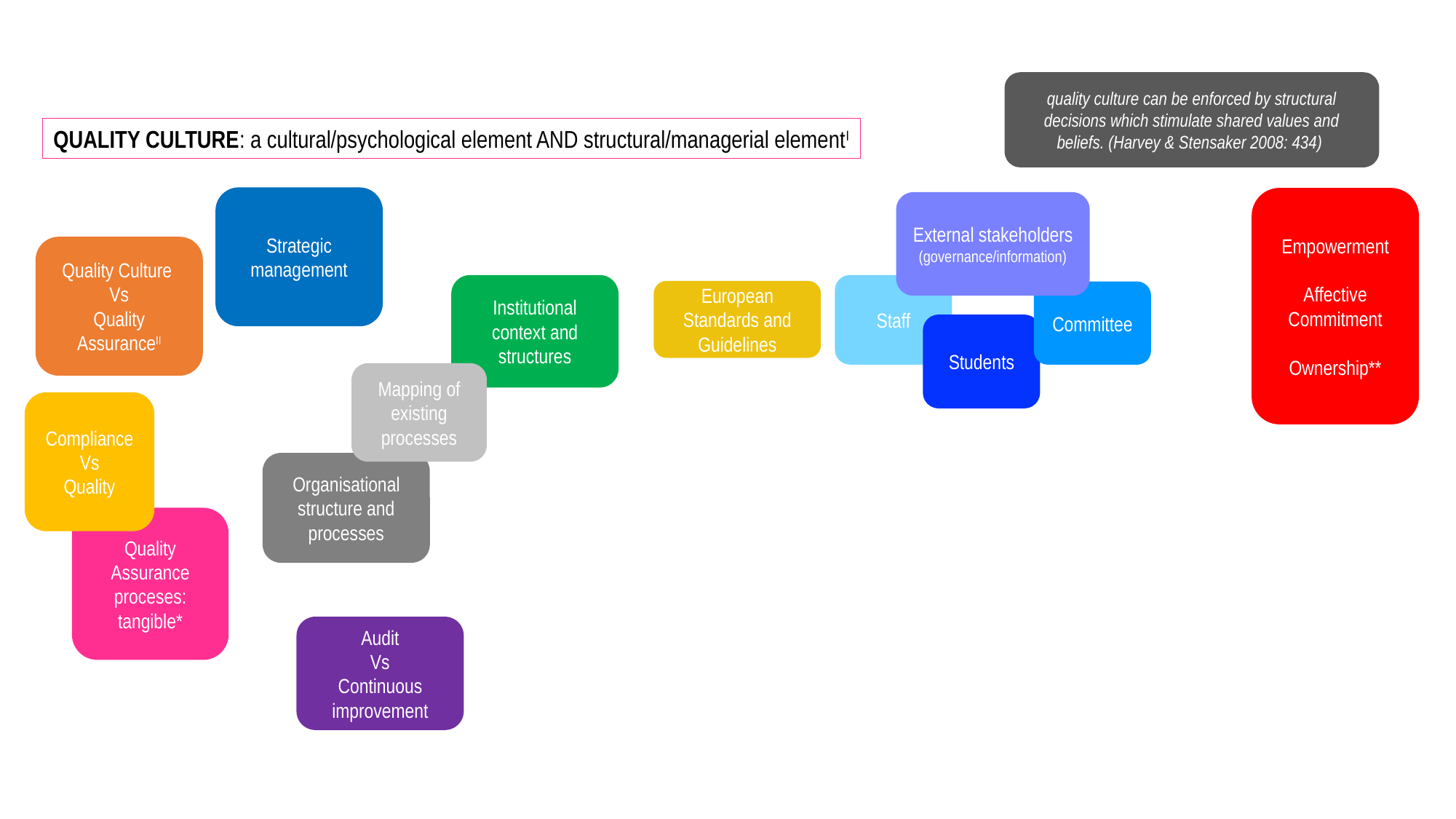

quality culture can be enforced by structural decisions which stimulate shared values and beliefs. (Harvey & Stensaker 2008: 434)
QUALITY CULTURE: a cultural/psychological element AND structural/managerial elementI
Strategic management
Empowerment

Affective Commitment

Ownership**
External stakeholders
(governance/information)
Quality Culture
Vs
Quality AssuranceII
Institutional context and structures
Staff
European Standards and Guidelines
Committee
Students
Mapping of existing processes
Compliance
Vs
Quality
Organisational structure and processes
Quality Assurance proceses: tangible*
Audit
Vs
Continuous improvement